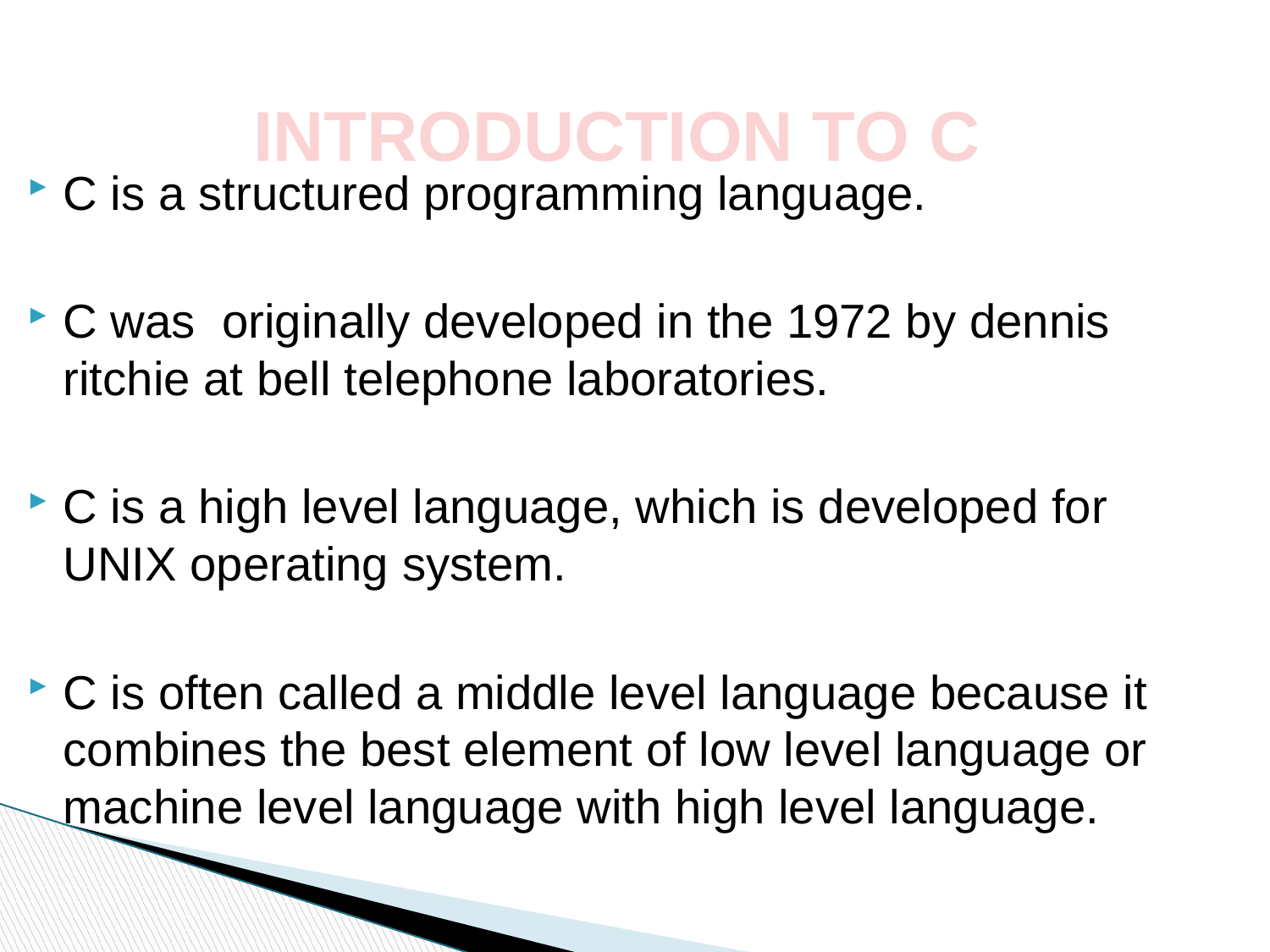

INTRODUCTION TO C
#
C is a structured programming language.

C was  originally developed in the 1972 by dennis ritchie at bell telephone laboratories.

C is a high level language, which is developed for UNIX operating system.

C is often called a middle level language because it combines the best element of low level language or machine level language with high level language.